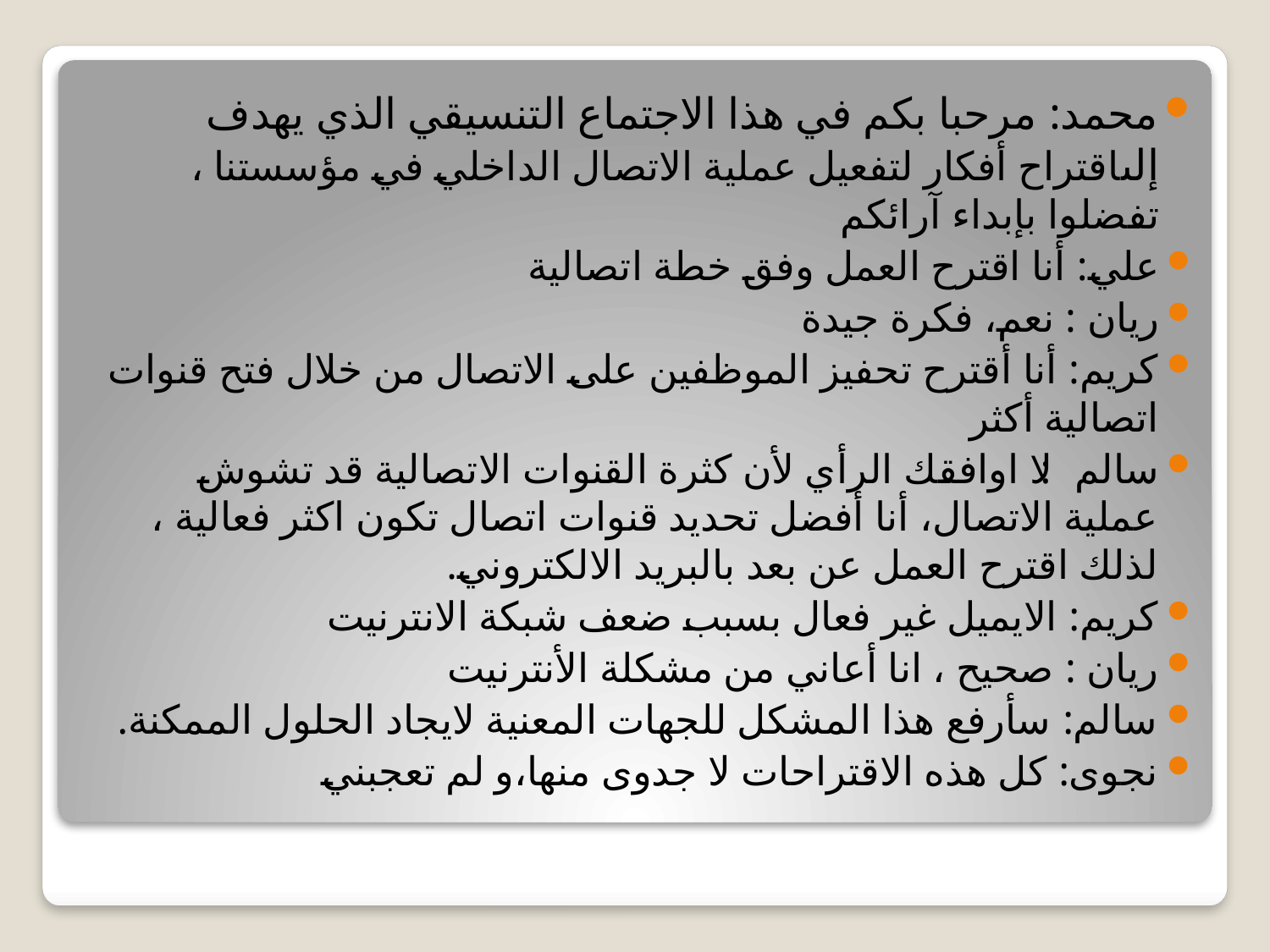

محمد: مرحبا بكم في هذا الاجتماع التنسيقي الذي يهدف إلىاقتراح أفكار لتفعيل عملية الاتصال الداخلي في مؤسستنا ، تفضلوا بإبداء آرائكم
علي: أنا اقترح العمل وفق خطة اتصالية
ريان : نعم، فكرة جيدة
كريم: أنا أقترح تحفيز الموظفين على الاتصال من خلال فتح قنوات اتصالية أكثر
سالم: لا اوافقك الرأي لأن كثرة القنوات الاتصالية قد تشوش عملية الاتصال، أنا أفضل تحديد قنوات اتصال تكون اكثر فعالية ، لذلك اقترح العمل عن بعد بالبريد الالكتروني.
كريم: الايميل غير فعال بسبب ضعف شبكة الانترنيت
ريان : صحيح ، انا أعاني من مشكلة الأنترنيت
سالم: سأرفع هذا المشكل للجهات المعنية لايجاد الحلول الممكنة.
نجوى: كل هذه الاقتراحات لا جدوى منها،و لم تعجبني